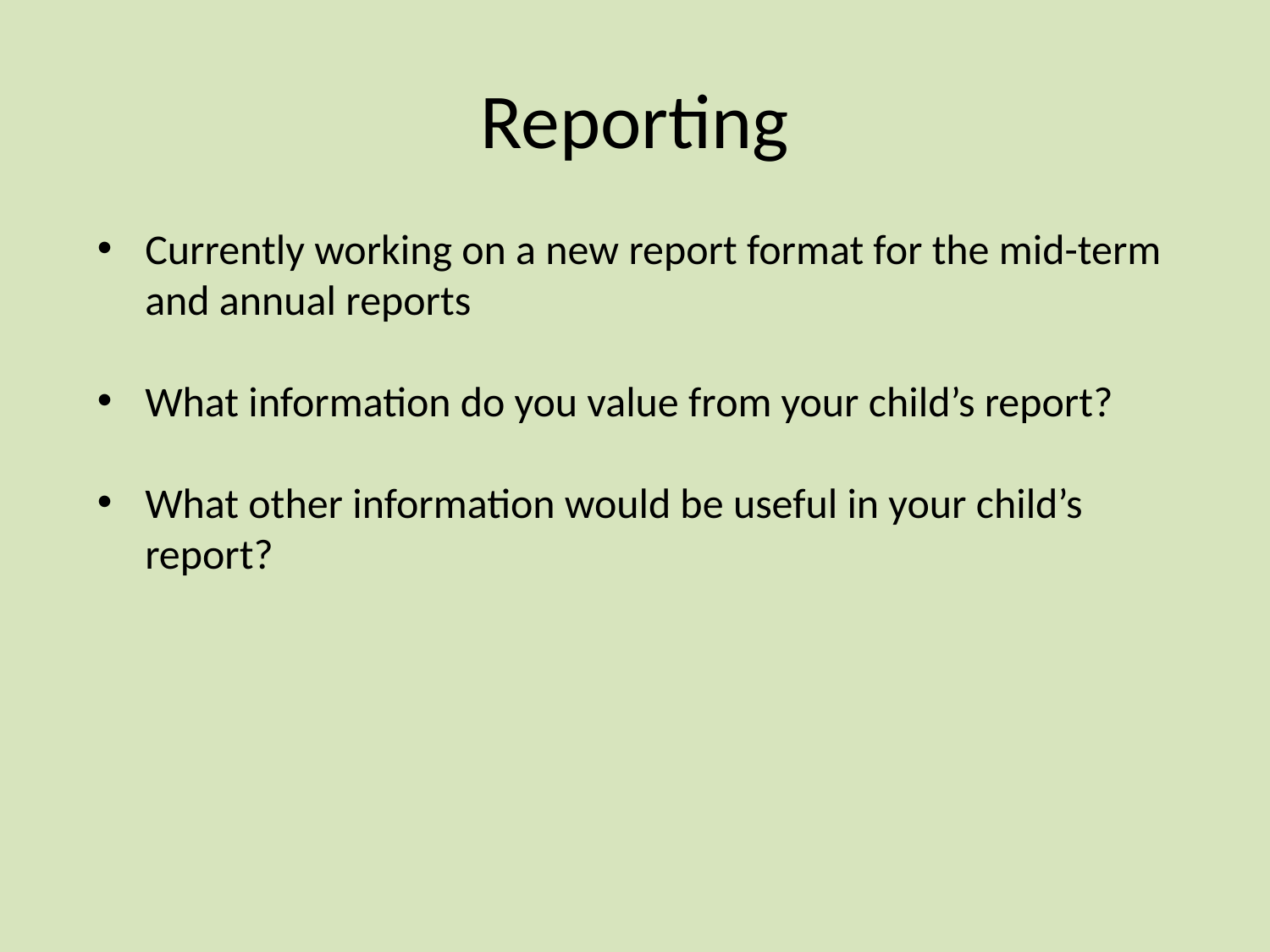

# Reporting
Currently working on a new report format for the mid-term and annual reports

What information do you value from your child’s report?

What other information would be useful in your child’s report?